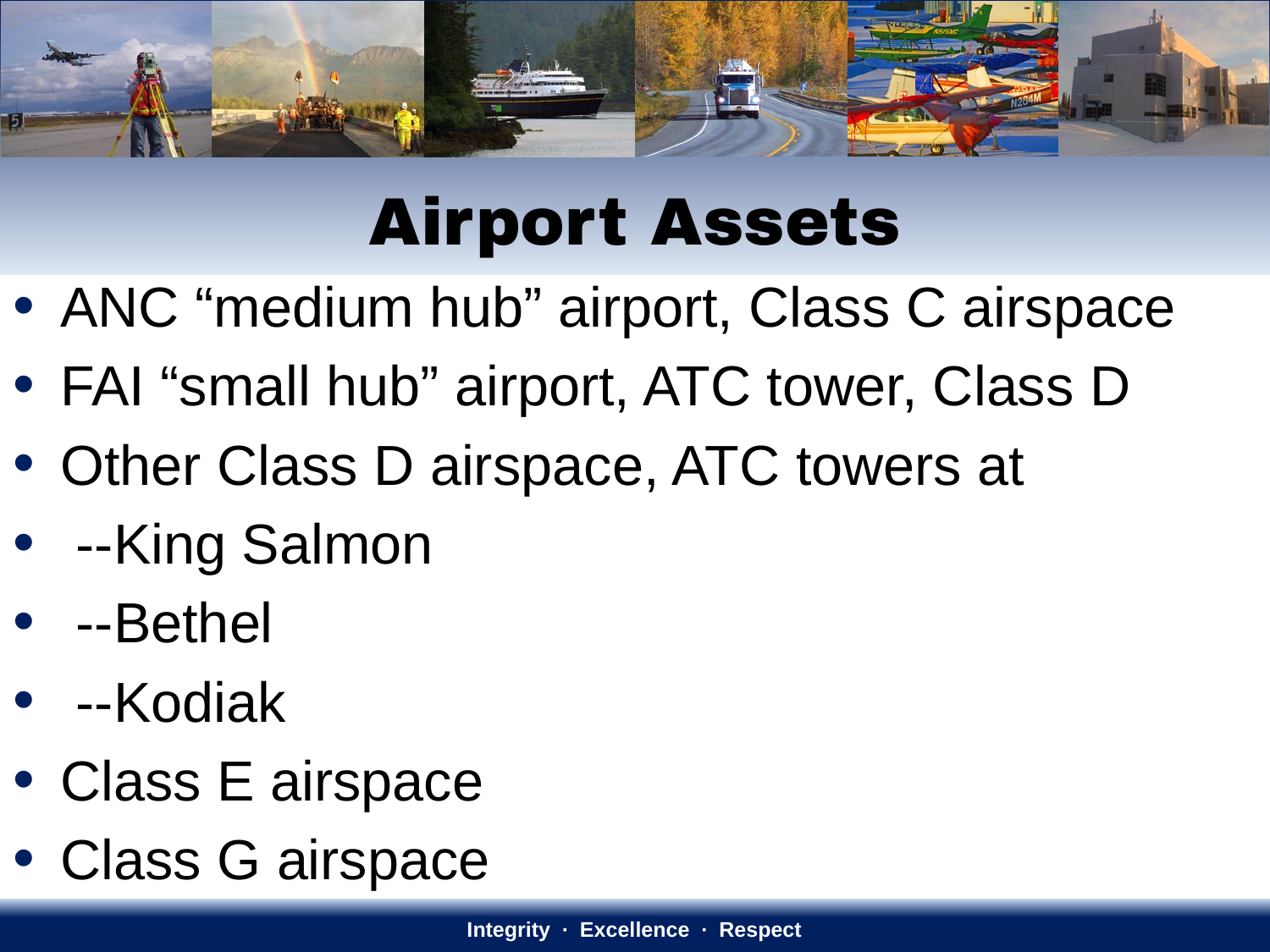

# Airport Assets
ANC “medium hub” airport, Class C airspace
FAI “small hub” airport, ATC tower, Class D
Other Class D airspace, ATC towers at
 --King Salmon
 --Bethel
 --Kodiak
Class E airspace
Class G airspace